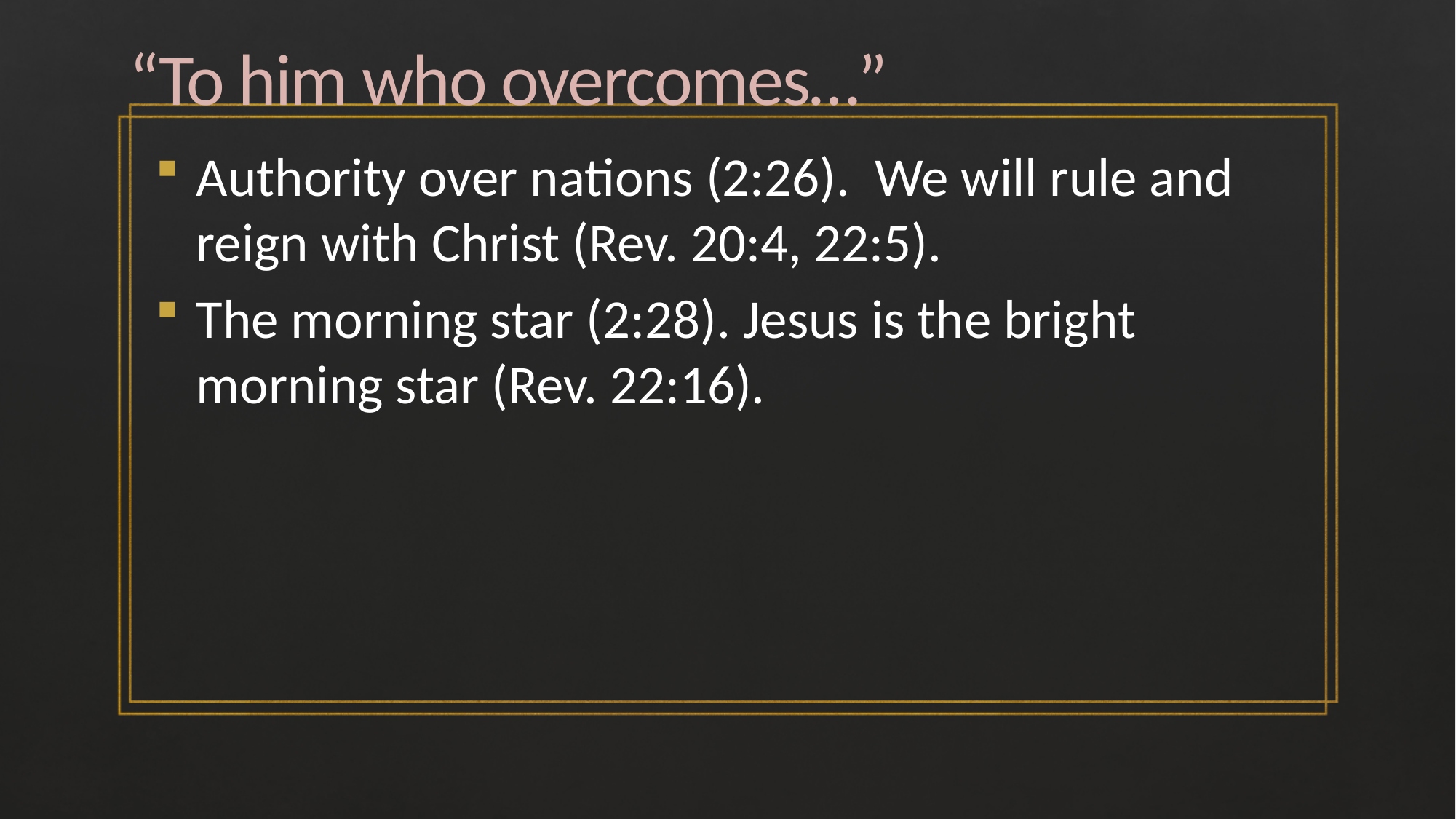

# “To him who overcomes…”
Authority over nations (2:26).  We will rule and reign with Christ (Rev. 20:4, 22:5).
The morning star (2:28). Jesus is the bright  morning star (Rev. 22:16).